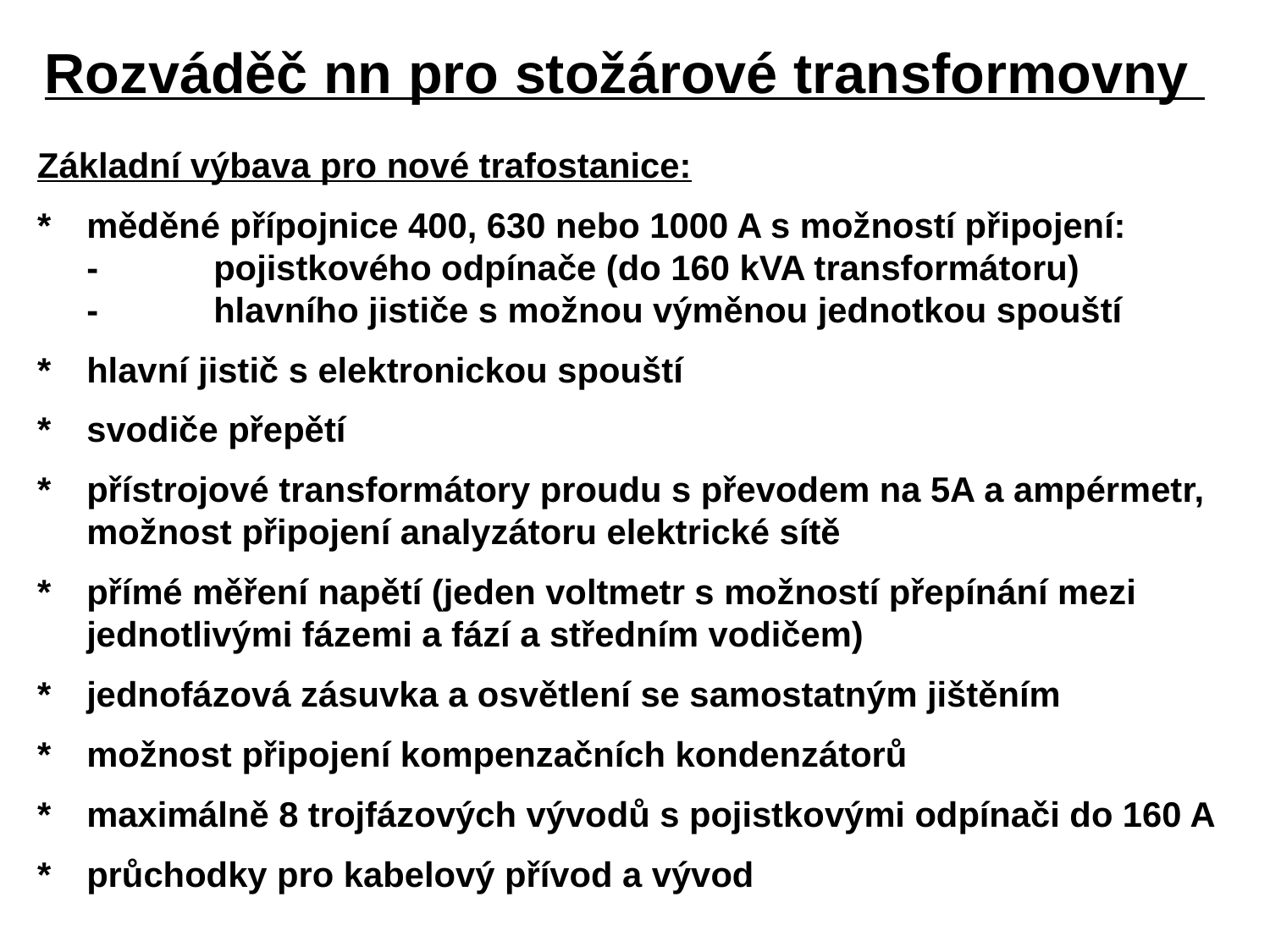

Rozváděč nn pro stožárové transformovny
Základní výbava pro nové trafostanice:
*	měděné přípojnice 400, 630 nebo 1000 A s možností připojení:
	-	pojistkového odpínače (do 160 kVA transformátoru)
	-	hlavního jističe s možnou výměnou jednotkou spouští
*	hlavní jistič s elektronickou spouští
*	svodiče přepětí
*	přístrojové transformátory proudu s převodem na 5A a ampérmetr,  možnost připojení analyzátoru elektrické sítě
*	přímé měření napětí (jeden voltmetr s možností přepínání mezi jednotlivými fázemi a fází a středním vodičem)
*	jednofázová zásuvka a osvětlení se samostatným jištěním
*	možnost připojení kompenzačních kondenzátorů
*	maximálně 8 trojfázových vývodů s pojistkovými odpínači do 160 A
*	průchodky pro kabelový přívod a vývod